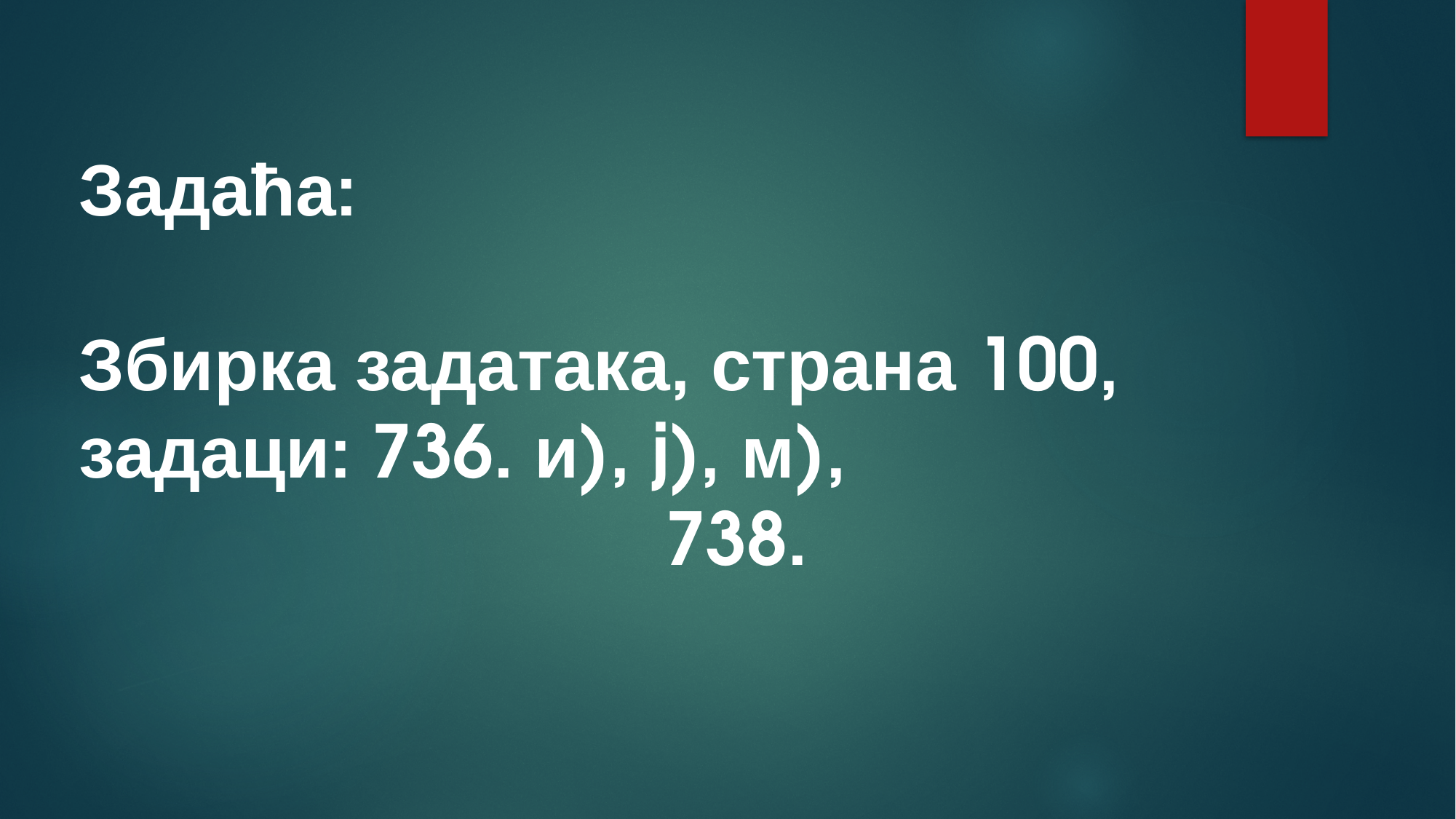

# Задаћа: Збирка задатака, страна 100, задаци: 736. и), j), м), 738.